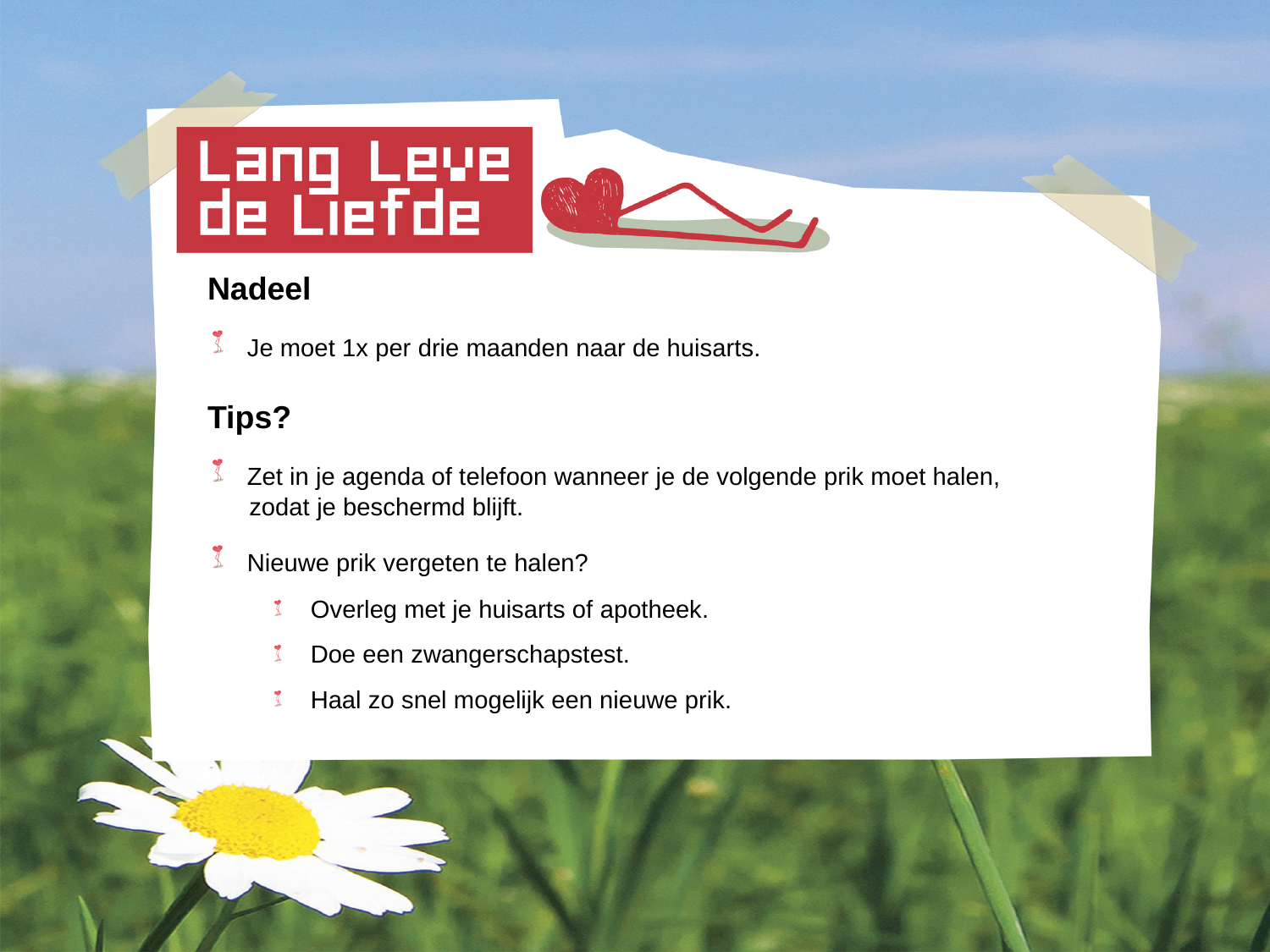

Nadeel

  Je moet 1x per drie maanden naar de huisarts.

Tips?

  Zet in je agenda of telefoon wanneer je de volgende prik moet halen,
      zodat je beschermd blijft.

  Nieuwe prik vergeten te halen?

Overleg met je huisarts of apotheek.

Doe een zwangerschapstest.

Haal zo snel mogelijk een nieuwe prik.